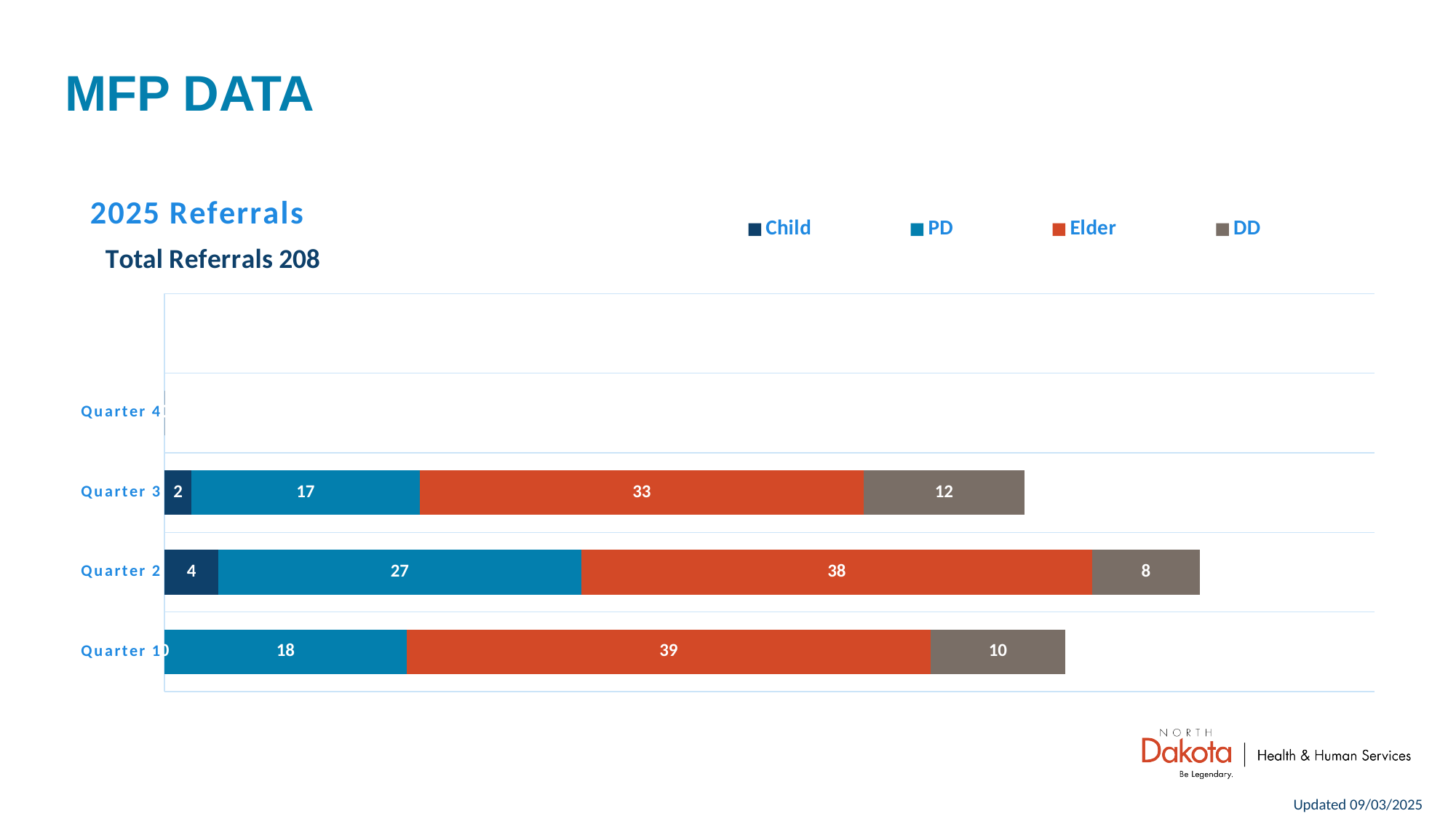

# MFP DATA

### Chart: 2025 Referrals

| Category | Child | PD | Elder | DD |
|---|---|---|---|---|
| Quarter 1 | 0.0 | 18.0 | 39.0 | 10.0 |
| Quarter 2 | 4.0 | 27.0 | 38.0 | 8.0 |
| Quarter 3 | 2.0 | 17.0 | 33.0 | 12.0 |
| Quarter 4 | 0.0 | 0.0 | 0.0 | 0.0 |
Updated 09/03/2025